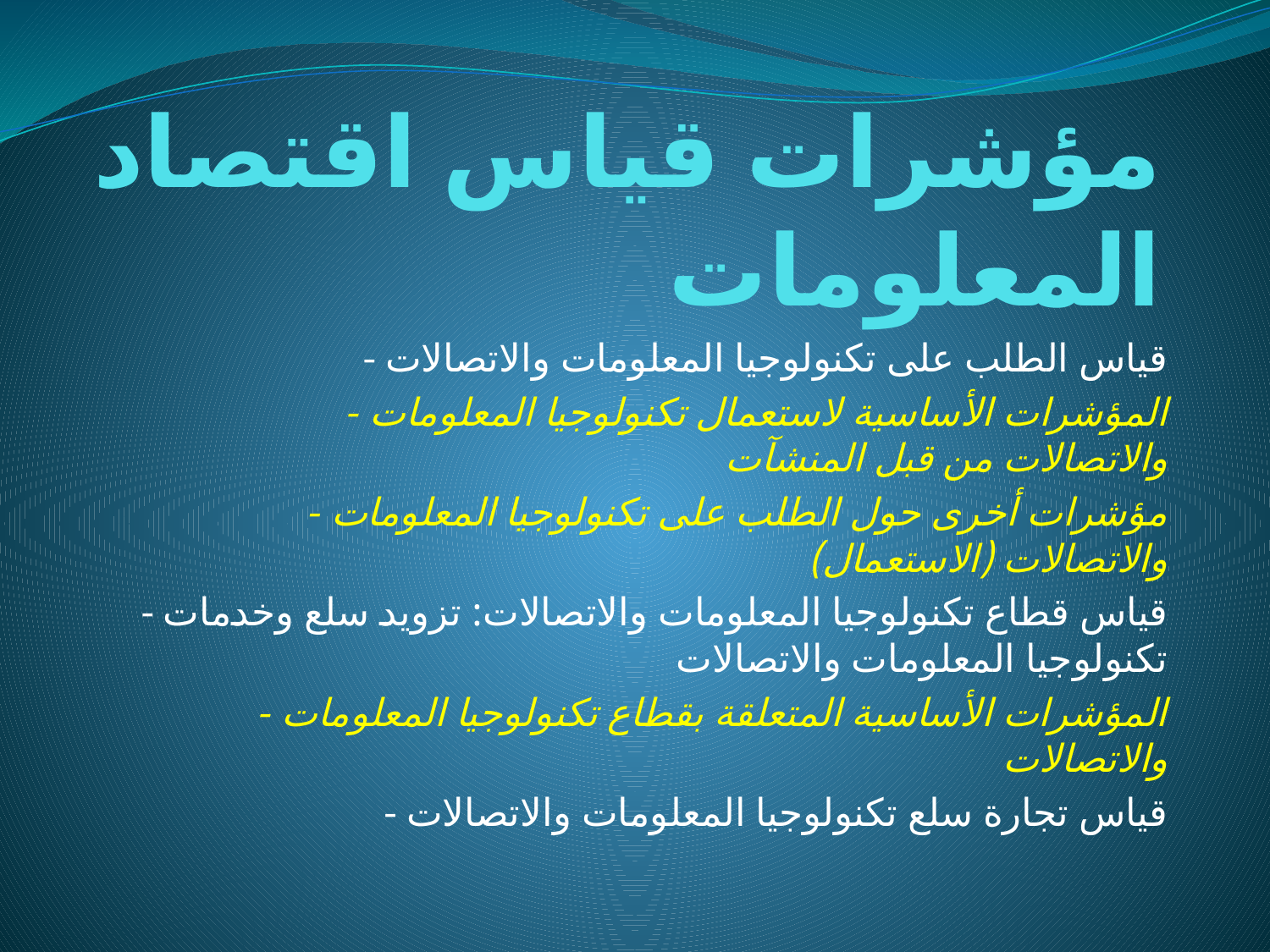

# مؤشرات قياس اقتصاد المعلومات
- قياس الطلب على تكنولوجيا المعلومات والاتصالات
        - المؤشرات الأساسية لاستعمال تكنولوجيا المعلومات والاتصالات من قبل المنشآت
        - مؤشرات أخرى حول الطلب على تكنولوجيا المعلومات والاتصالات (الاستعمال)
- قياس قطاع تكنولوجيا المعلومات والاتصالات: تزويد سلع وخدمات تكنولوجيا المعلومات والاتصالات
      - المؤشرات الأساسية المتعلقة بقطاع تكنولوجيا المعلومات والاتصالات
- قياس تجارة سلع تكنولوجيا المعلومات والاتصالات